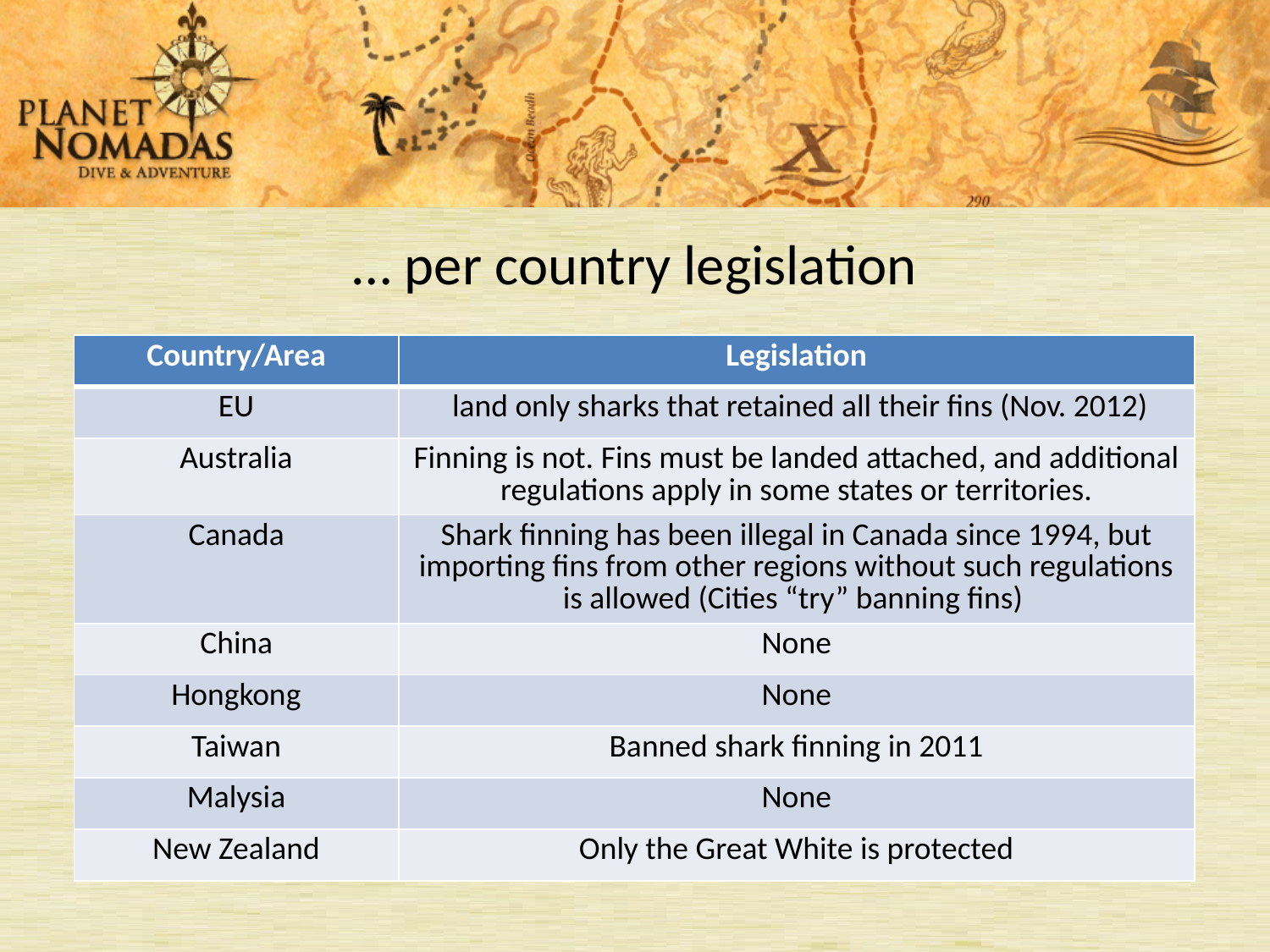

… per country legislation

| Country/Area | Legislation |
| --- | --- |
| EU | land only sharks that retained all their fins (Nov. 2012) |
| Australia | Finning is not. Fins must be landed attached, and additional regulations apply in some states or territories. |
| Canada | Shark finning has been illegal in Canada since 1994, but importing fins from other regions without such regulations is allowed (Cities “try” banning fins) |
| China | None |
| Hongkong | None |
| Taiwan | Banned shark finning in 2011 |
| Malysia | None |
| New Zealand | Only the Great White is protected |